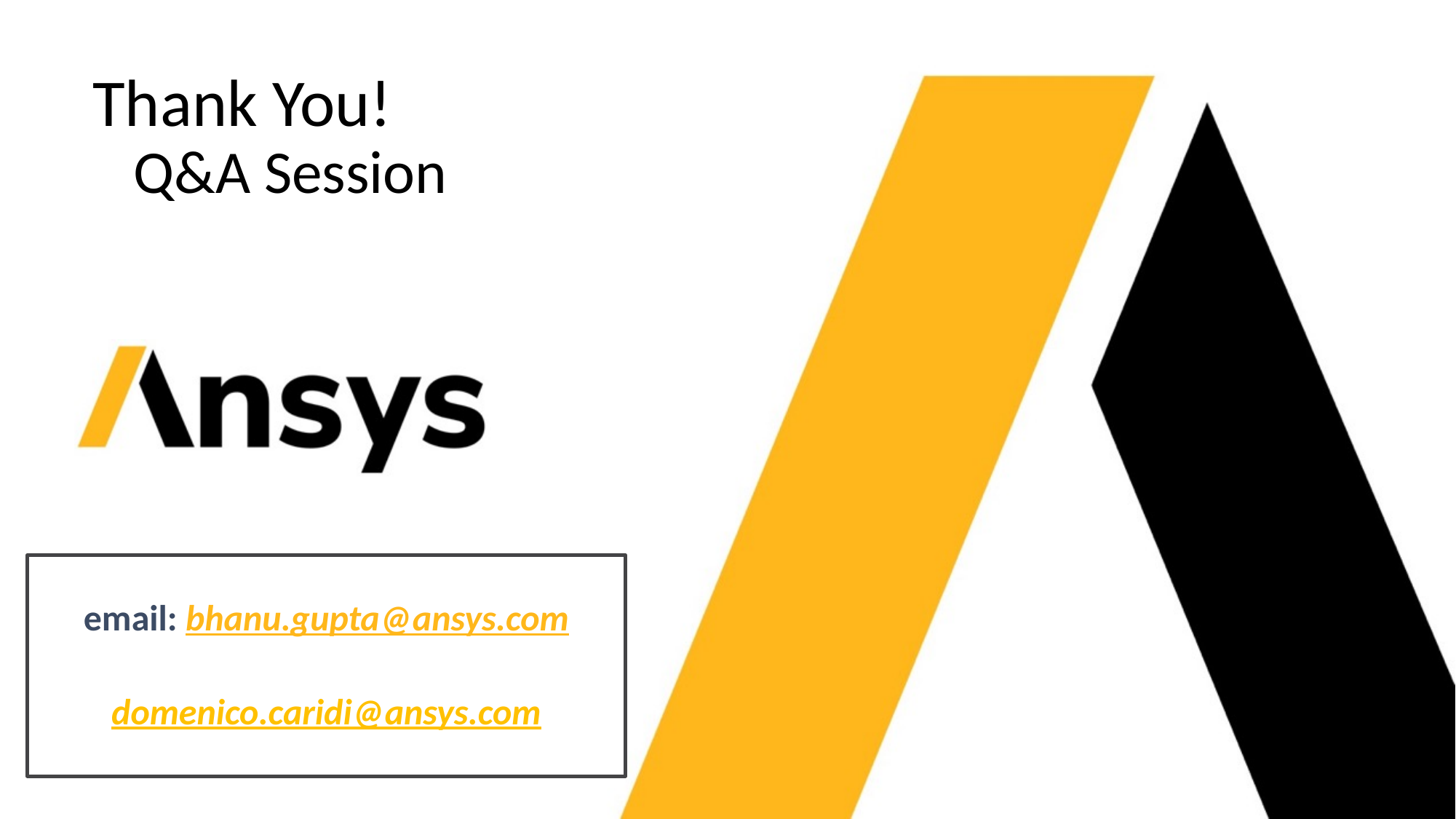

Thank You!
   Q&A Session
email: bhanu.gupta@ansys.com
		domenico.caridi@ansys.com